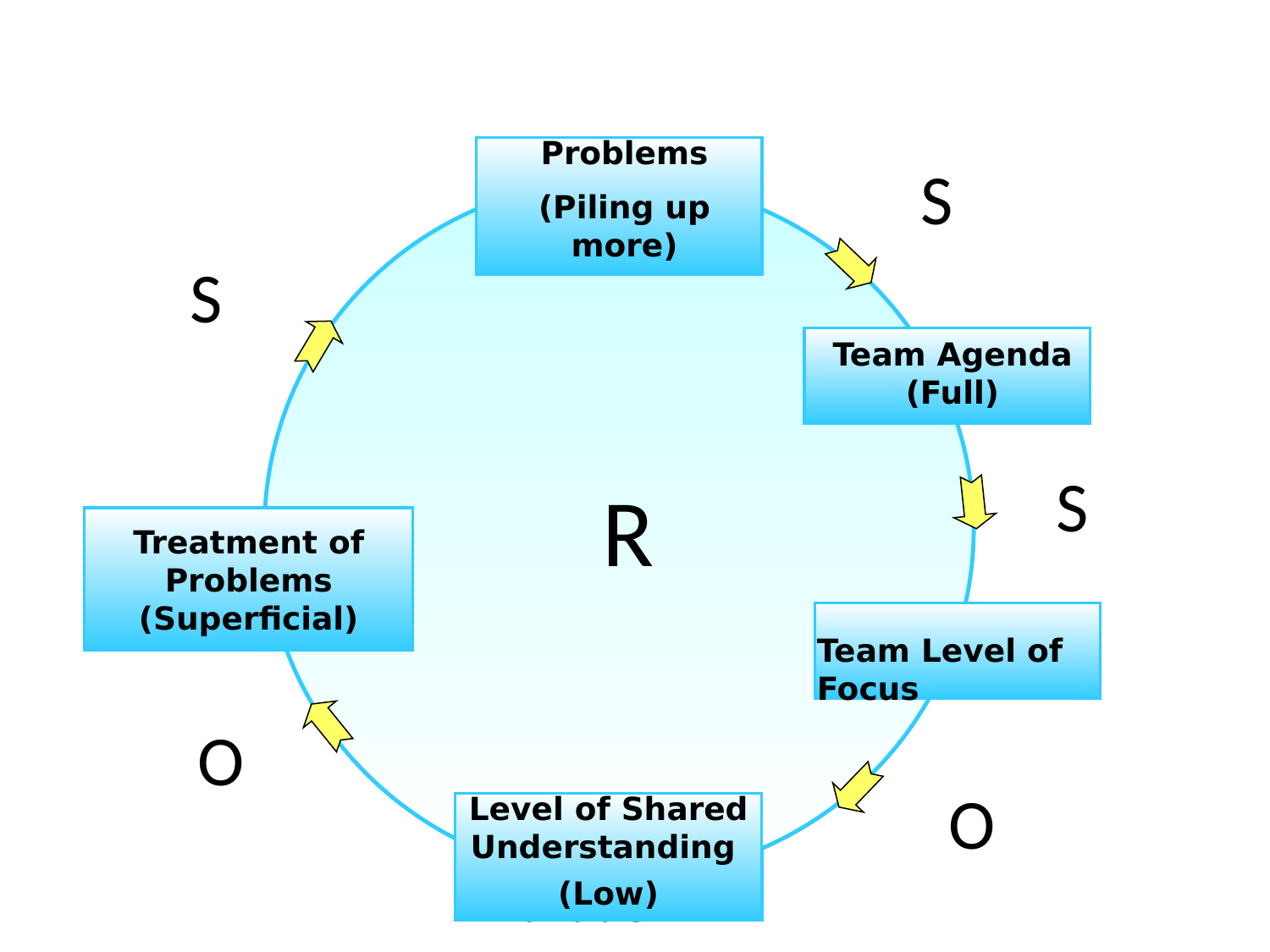

Problems
(Piling up more)

S

 B
 R

S

Team Agenda (Full)
S

Treatment of Problems (Superficial)
Performance or Condition

Team Level of Focus

O

O
Level of Shared Understanding
(Low)

Optional Variable